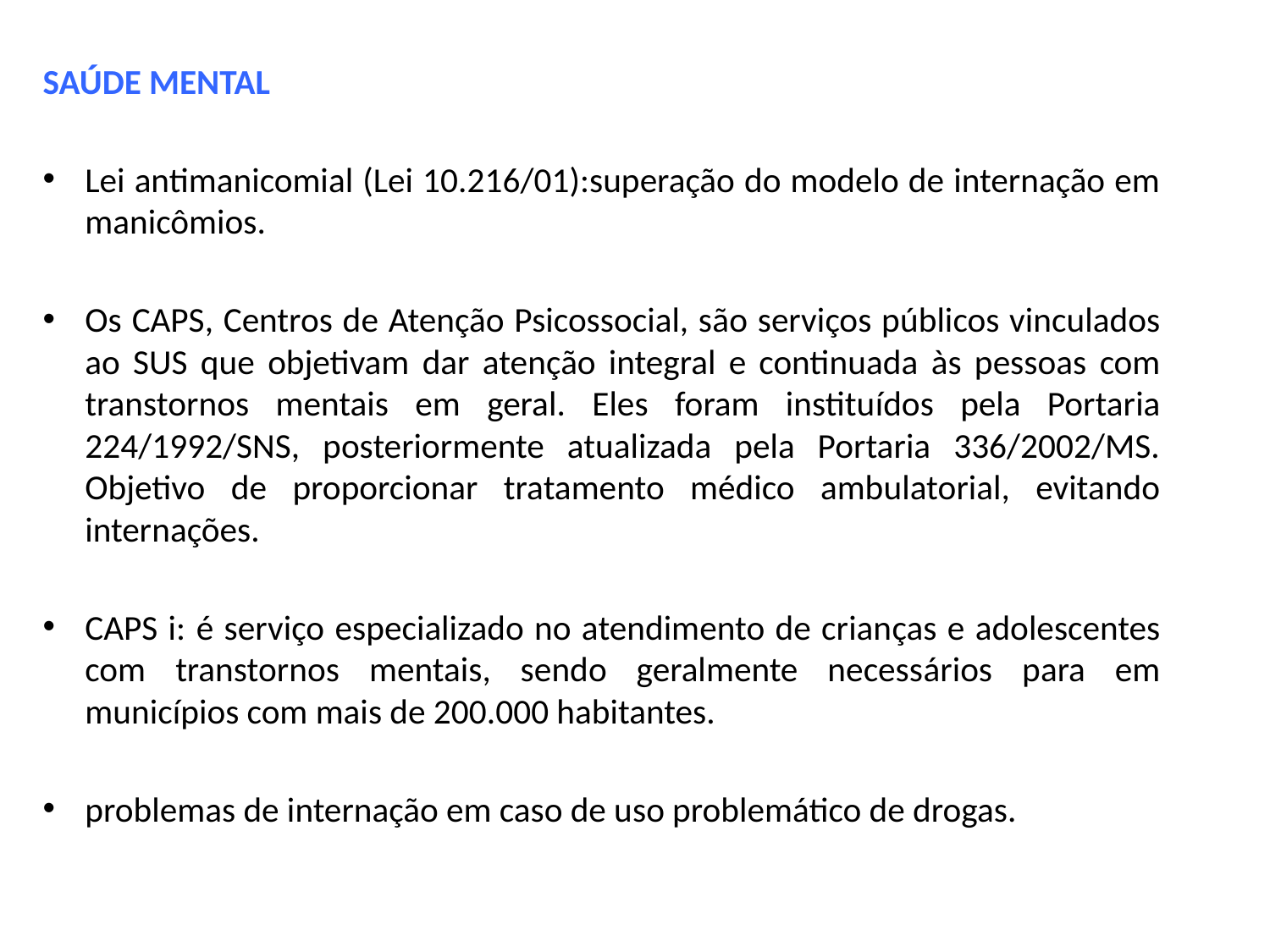

SAÚDE MENTAL

Lei antimanicomial (Lei 10.216/01):superação do modelo de internação em manicômios.

Os CAPS, Centros de Atenção Psicossocial, são serviços públicos vinculados ao SUS que objetivam dar atenção integral e continuada às pessoas com transtornos mentais em geral. Eles foram instituídos pela Portaria 224/1992/SNS, posteriormente atualizada pela Portaria 336/2002/MS. Objetivo de proporcionar tratamento médico ambulatorial, evitando internações.

CAPS i: é serviço especializado no atendimento de crianças e adolescentes com transtornos mentais, sendo geralmente necessários para em municípios com mais de 200.000 habitantes.

problemas de internação em caso de uso problemático de drogas.